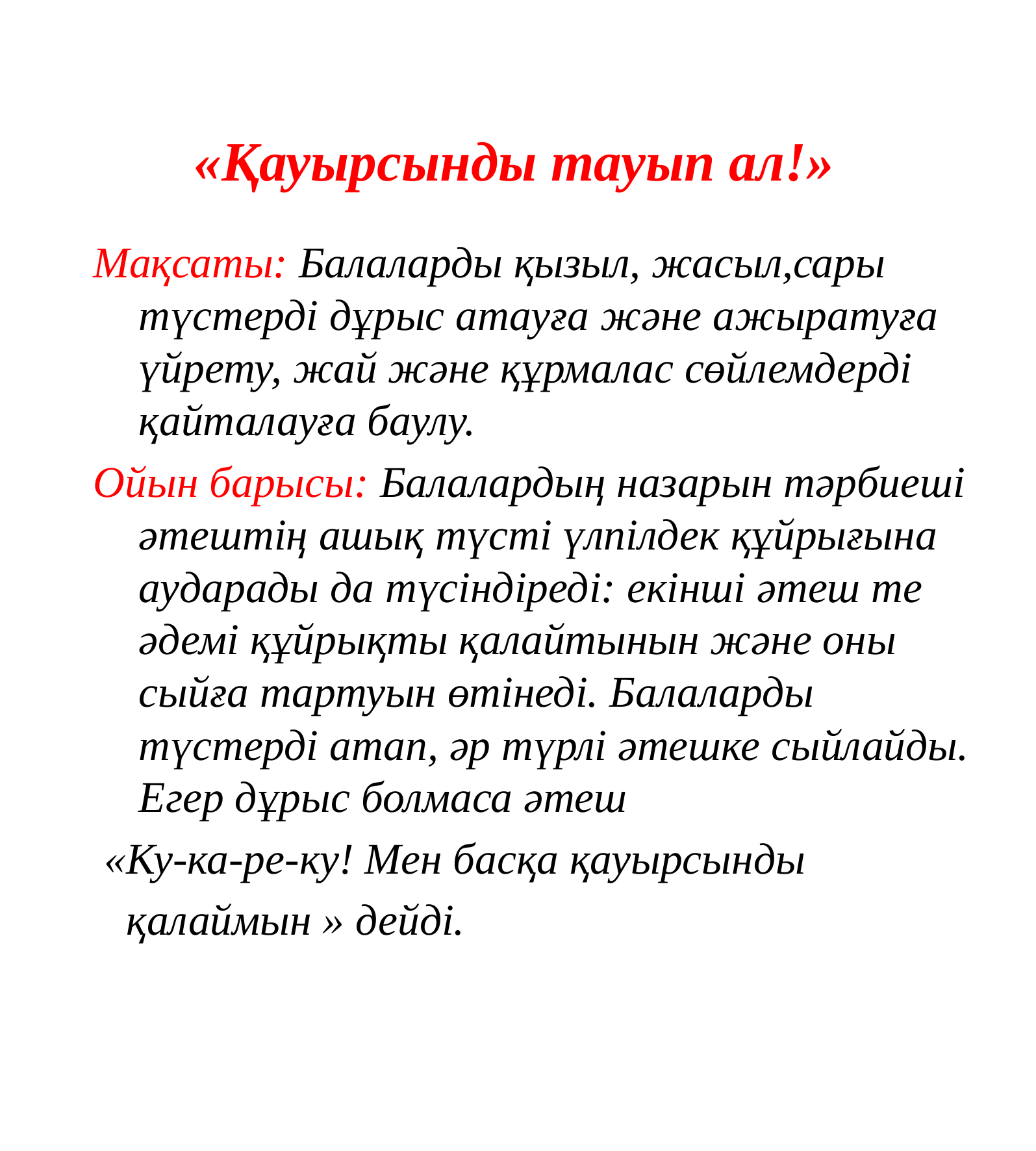

# «Қауырсынды тауып ал!»
Мақсаты: Балаларды қызыл, жасыл,сары түстерді дұрыс атауға және ажыратуға үйрету, жай және құрмалас сөйлемдерді қайталауға баулу.
Ойын барысы: Балалардың назарын тәрбиеші әтештің ашық түсті үлпілдек құйрығына аударады да түсіндіреді: екінші әтеш те әдемі құйрықты қалайтынын және оны сыйға тартуын өтінеді. Балаларды түстерді атап, әр түрлі әтешке сыйлайды. Егер дұрыс болмаса әтеш
 «Ку-ка-ре-ку! Мен басқа қауырсынды
   қалаймын » дейді.